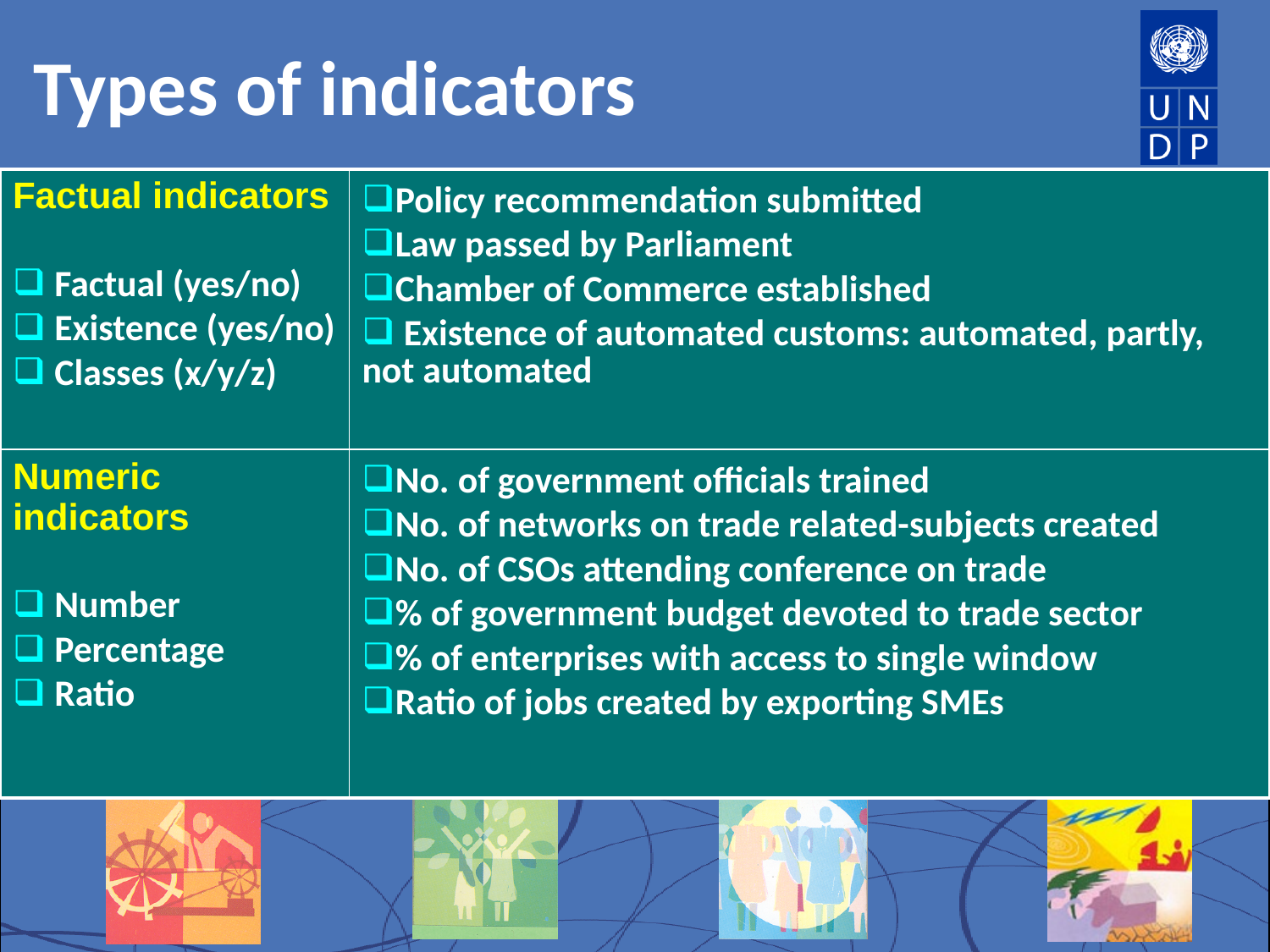

# Types of indicators
| Factual indicators Factual (yes/no) Existence (yes/no) Classes (x/y/z) | Policy recommendation submitted Law passed by Parliament Chamber of Commerce established Existence of automated customs: automated, partly, not automated |
| --- | --- |
| Numeric indicators Number Percentage Ratio | No. of government officials trained No. of networks on trade related-subjects created No. of CSOs attending conference on trade % of government budget devoted to trade sector % of enterprises with access to single window Ratio of jobs created by exporting SMEs |